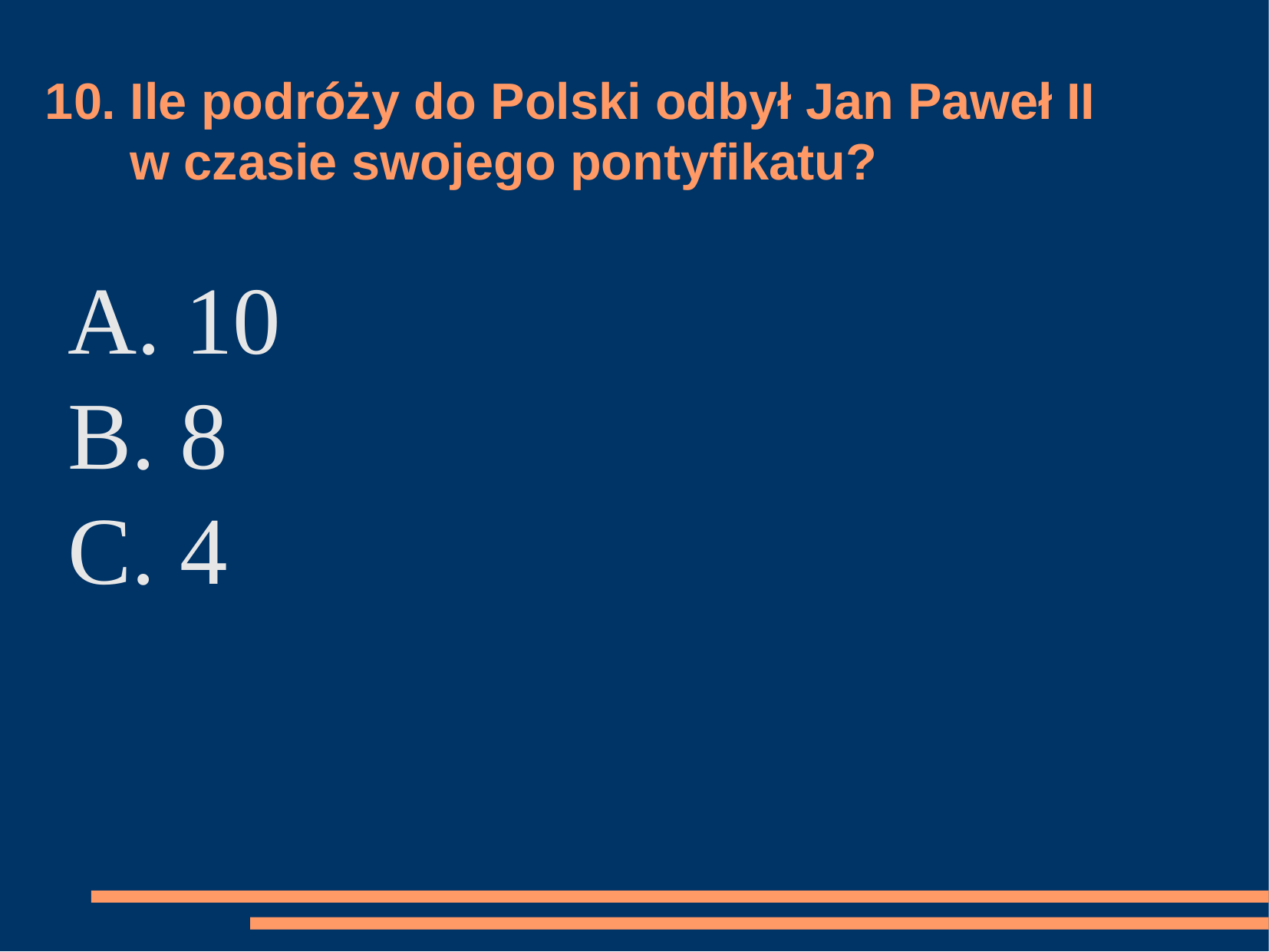

# 10. Ile podróży do Polski odbył Jan Paweł II w czasie swojego pontyfikatu?
A. 10
B. 8
C. 4